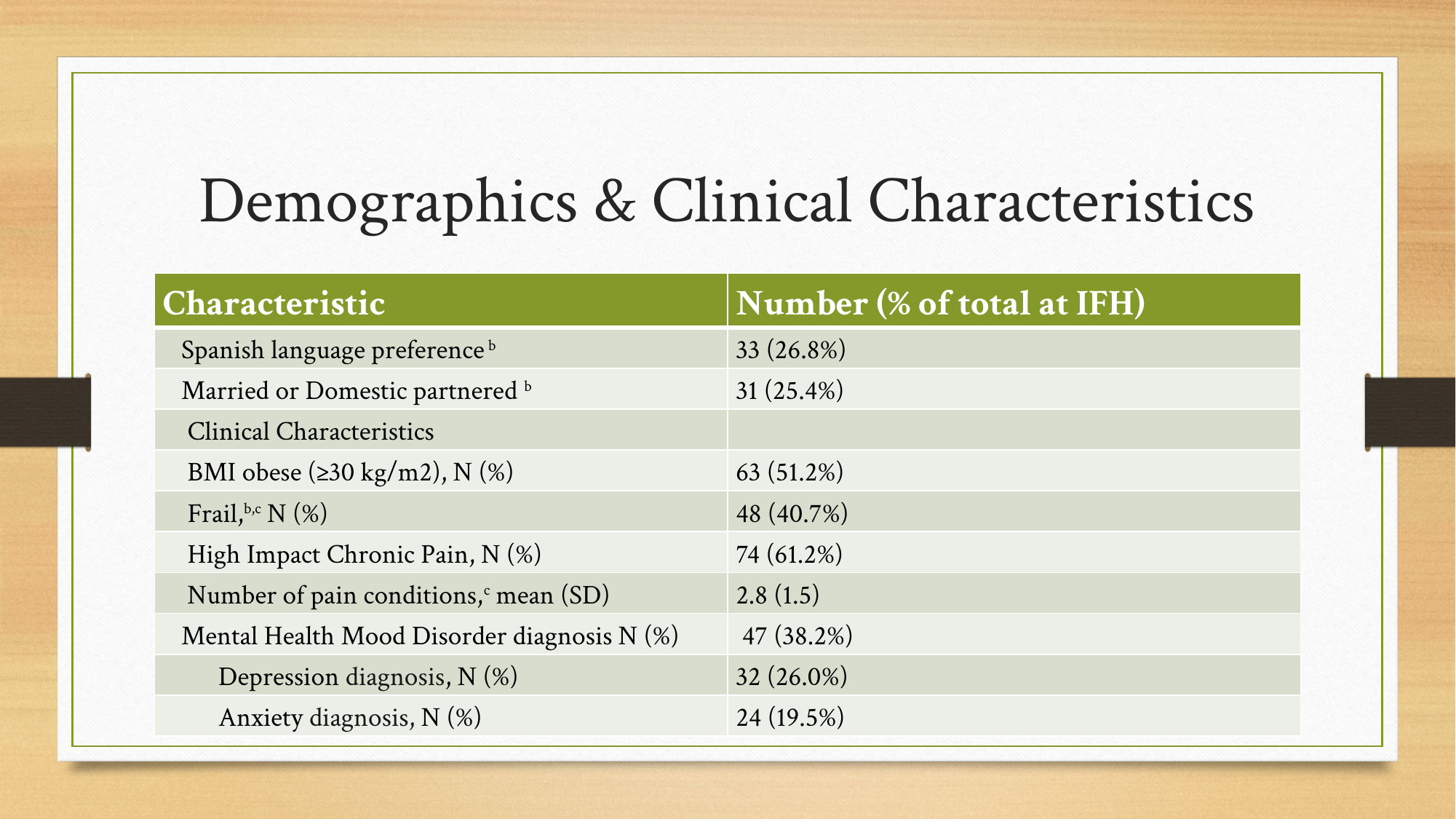

# Demographics & Clinical Characteristics
| Characteristic | Number (% of total at IFH) |
| --- | --- |
| Spanish language preference b | 33 (26.8%) |
| Married or Domestic partnered b | 31 (25.4%) |
| Clinical Characteristics |  |
| BMI obese (≥30 kg/m2), N (%) | 63 (51.2%) |
| Frail,b,c N (%) | 48 (40.7%) |
| High Impact Chronic Pain, N (%) | 74 (61.2%) |
| Number of pain conditions,c mean (SD) | 2.8 (1.5) |
| Mental Health Mood Disorder diagnosis N (%) | 47 (38.2%) |
| Depression diagnosis, N (%) | 32 (26.0%) |
| Anxiety diagnosis, N (%) | 24 (19.5%) |